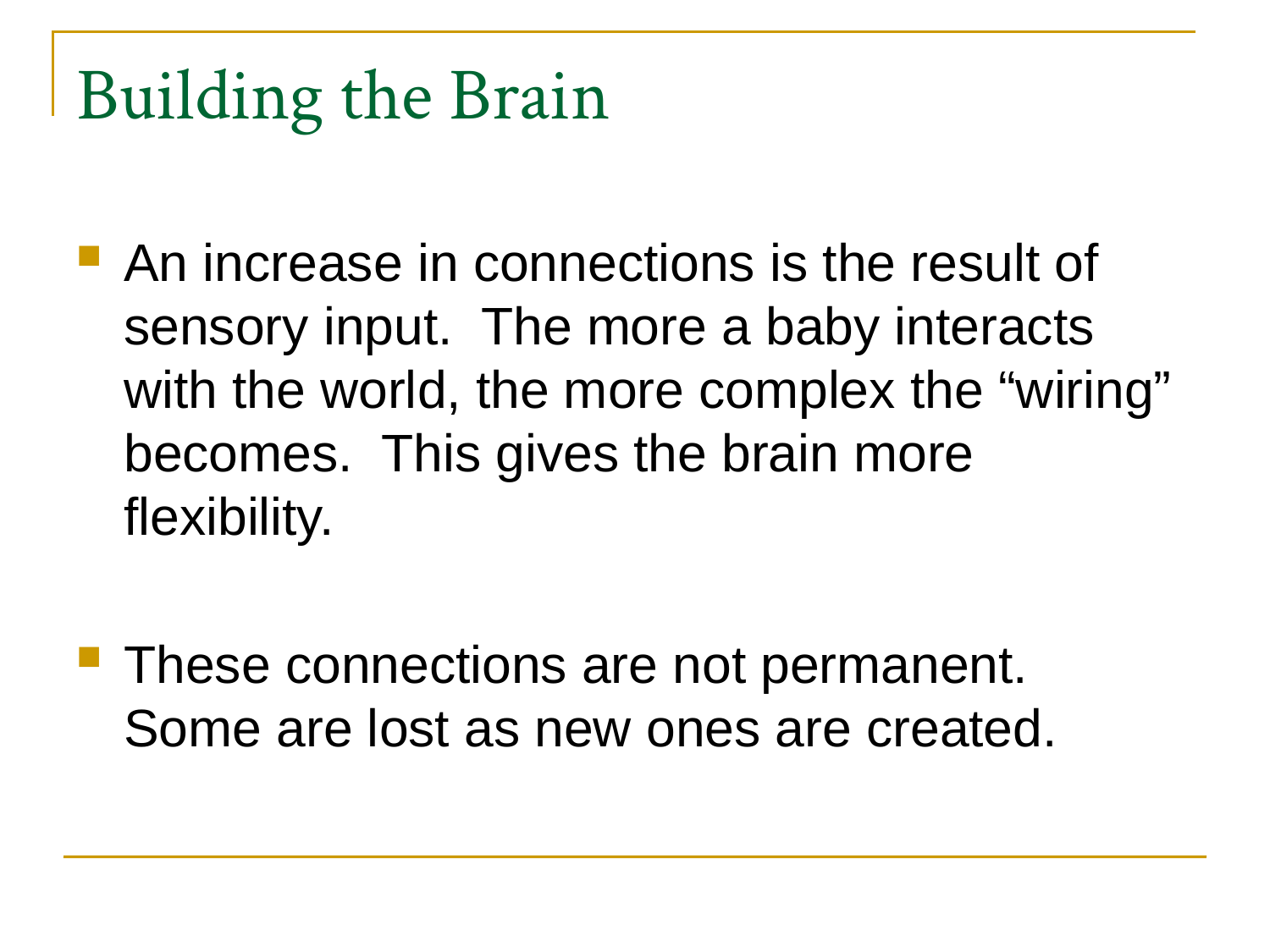

# Building the Brain
An increase in connections is the result of sensory input.  The more a baby interacts with the world, the more complex the “wiring” becomes.  This gives the brain more flexibility.

These connections are not permanent.  Some are lost as new ones are created.